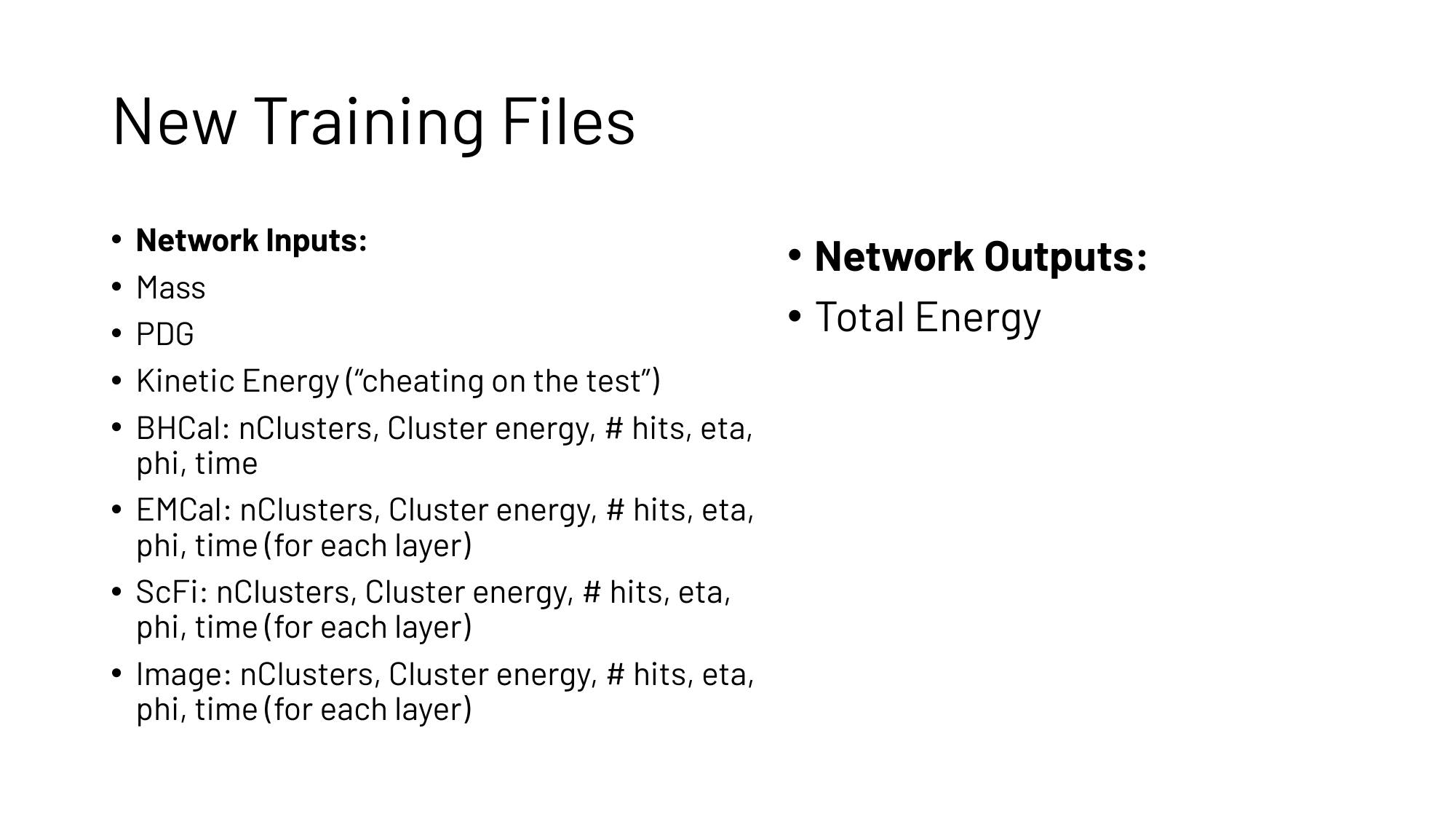

# New Training Files
Network Inputs:
Mass
PDG
Kinetic Energy (“cheating on the test”)
BHCal: nClusters, Cluster energy, # hits, eta, phi, time
EMCal: nClusters, Cluster energy, # hits, eta, phi, time (for each layer)
ScFi: nClusters, Cluster energy, # hits, eta, phi, time (for each layer)
Image: nClusters, Cluster energy, # hits, eta, phi, time (for each layer)

Network Outputs:
Total Energy